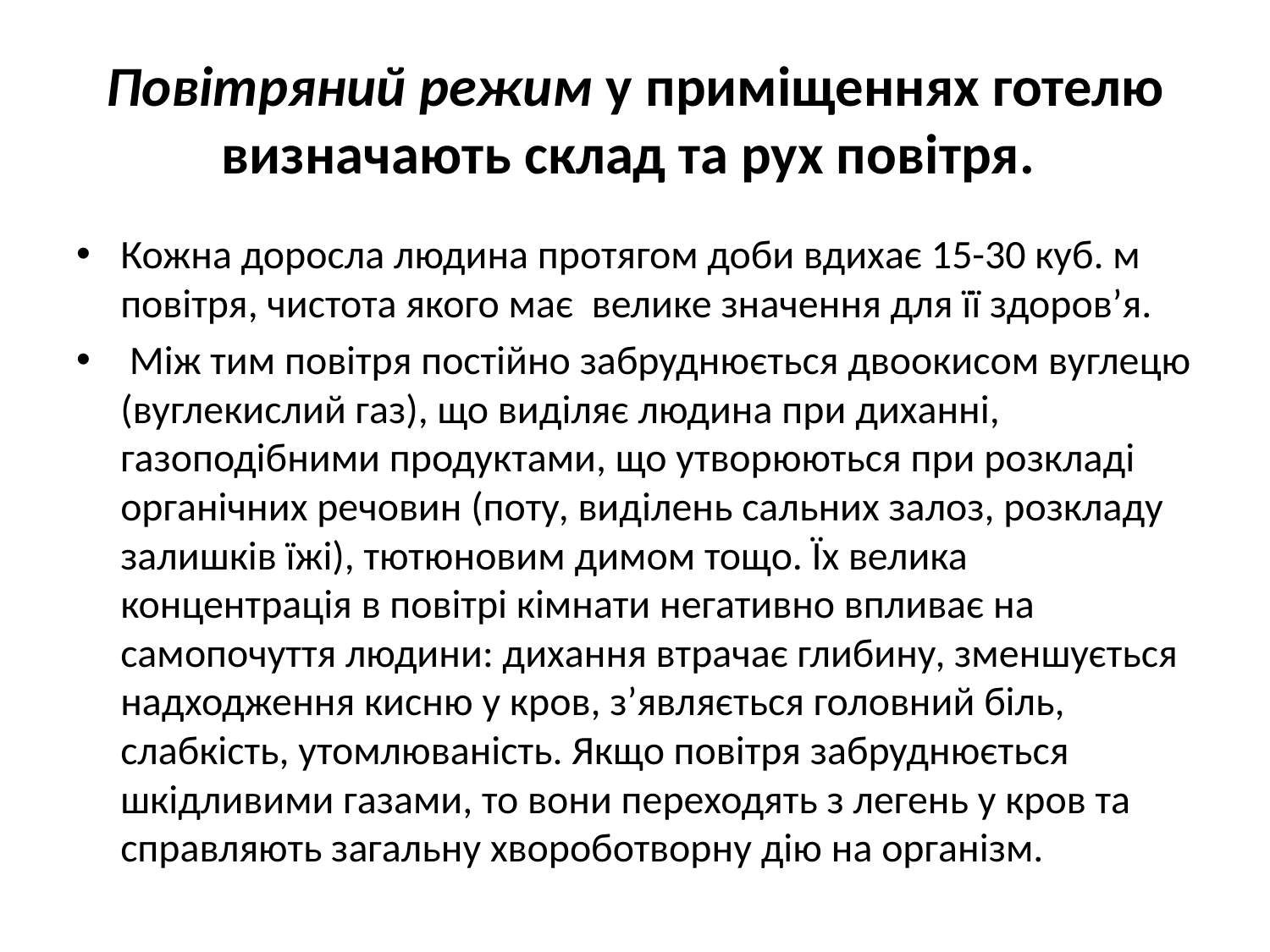

# Повітряний режим у приміщеннях готелю визначають склад та рух повітря.
Кожна доросла людина протягом доби вдихає 15-30 куб. м повітря, чистота якого має  велике значення для її здоров’я.
 Між тим повітря постійно забруднюється двоокисом вуглецю (вуглекислий газ), що виділяє людина при диханні, газоподібними продуктами, що утворюються при розкладі органічних речовин (поту, виділень сальних залоз, розкладу залишків їжі), тютюновим димом тощо. Їх велика концентрація в повітрі кімнати негативно впливає на самопочуття людини: дихання втрачає глибину, зменшується надходження кисню у кров, з’являється головний біль, слабкість, утомлюваність. Якщо повітря забруднюється шкідливими газами, то вони переходять з легень у кров та справляють загальну хвороботворну дію на організм.